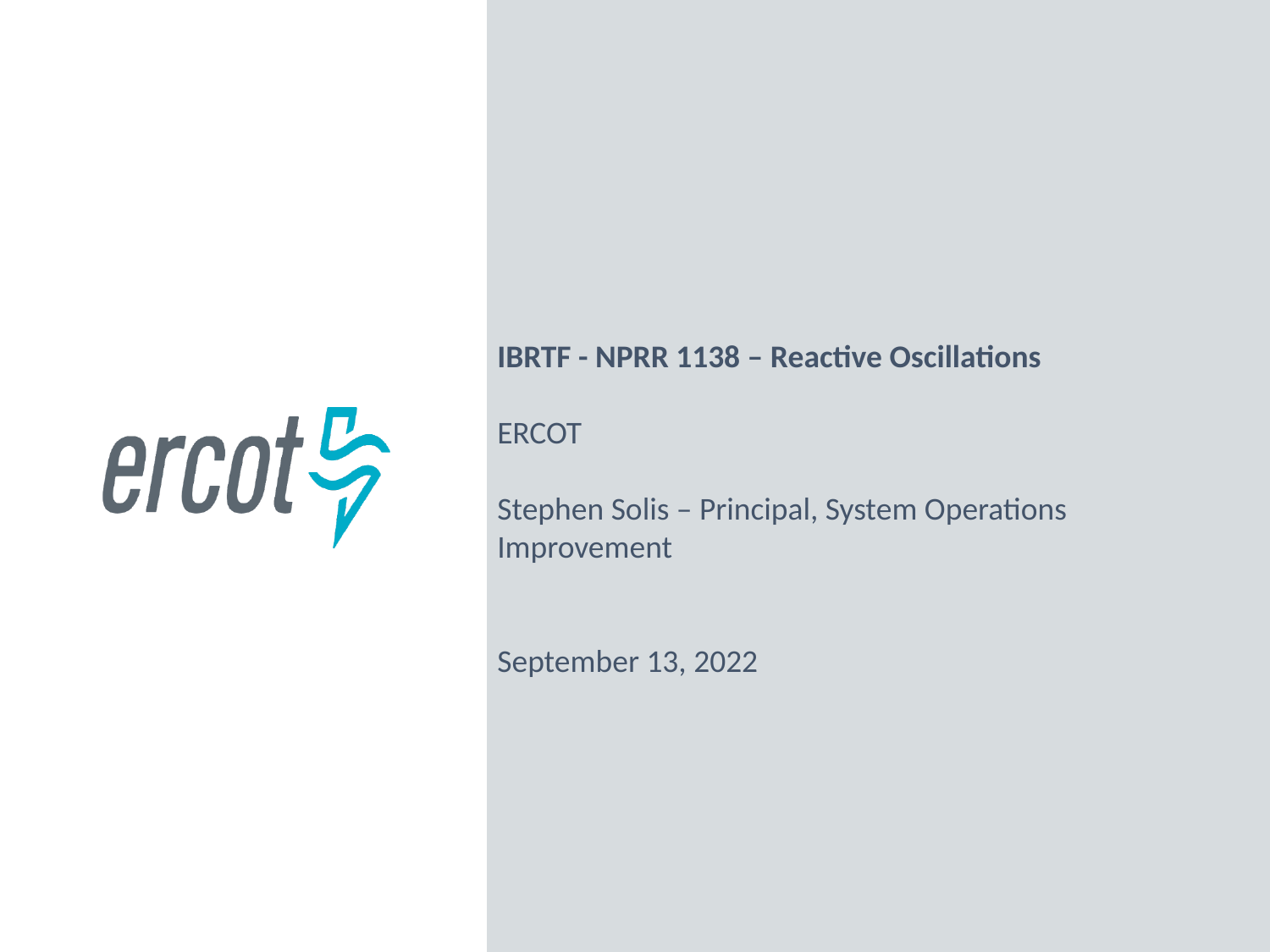

IBRTF - NPRR 1138 – Reactive Oscillations

ERCOT

Stephen Solis – Principal, System Operations Improvement

September 13, 2022